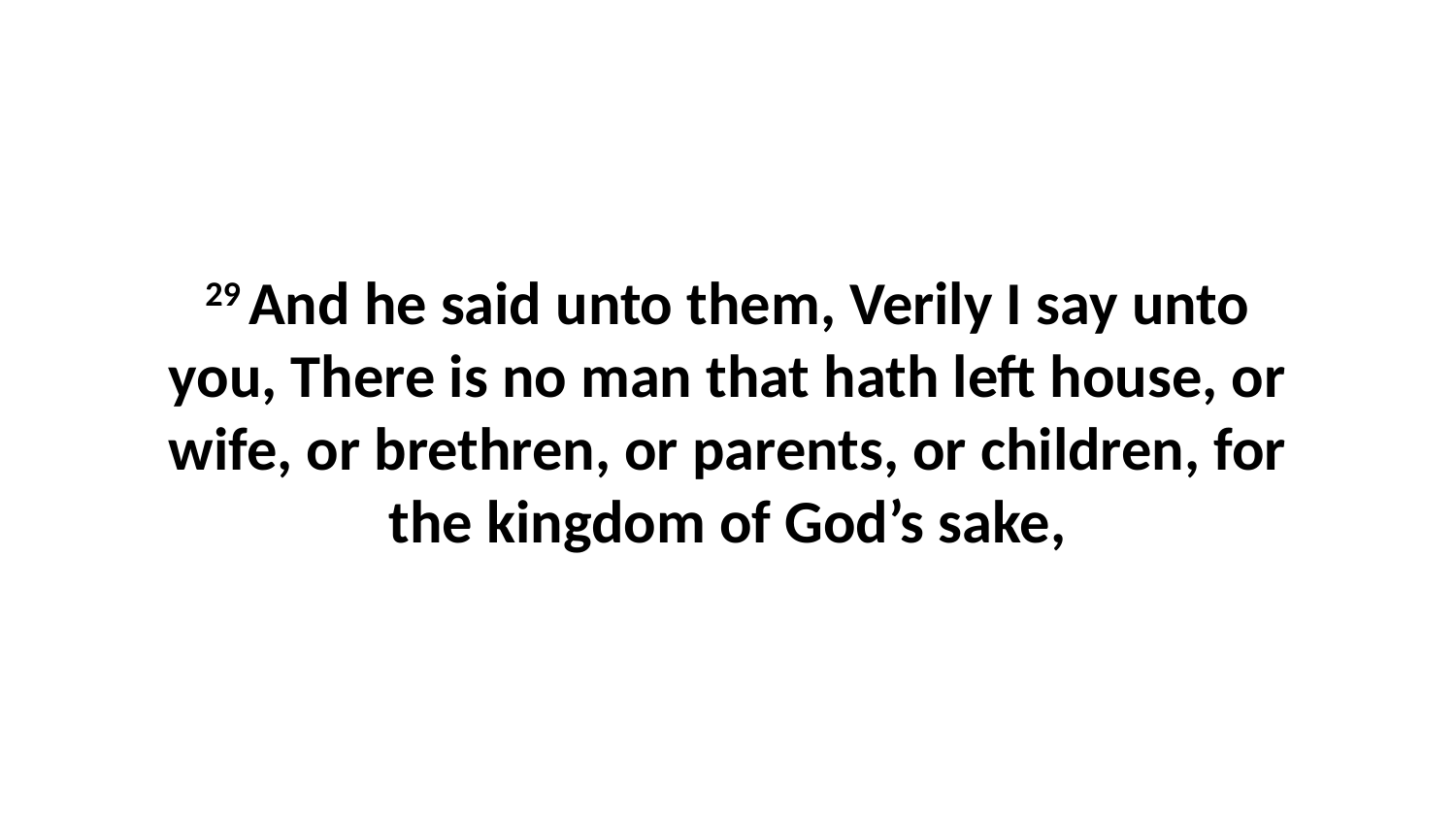

29 And he said unto them, Verily I say unto you, There is no man that hath left house, or wife, or brethren, or parents, or children, for the kingdom of God’s sake,